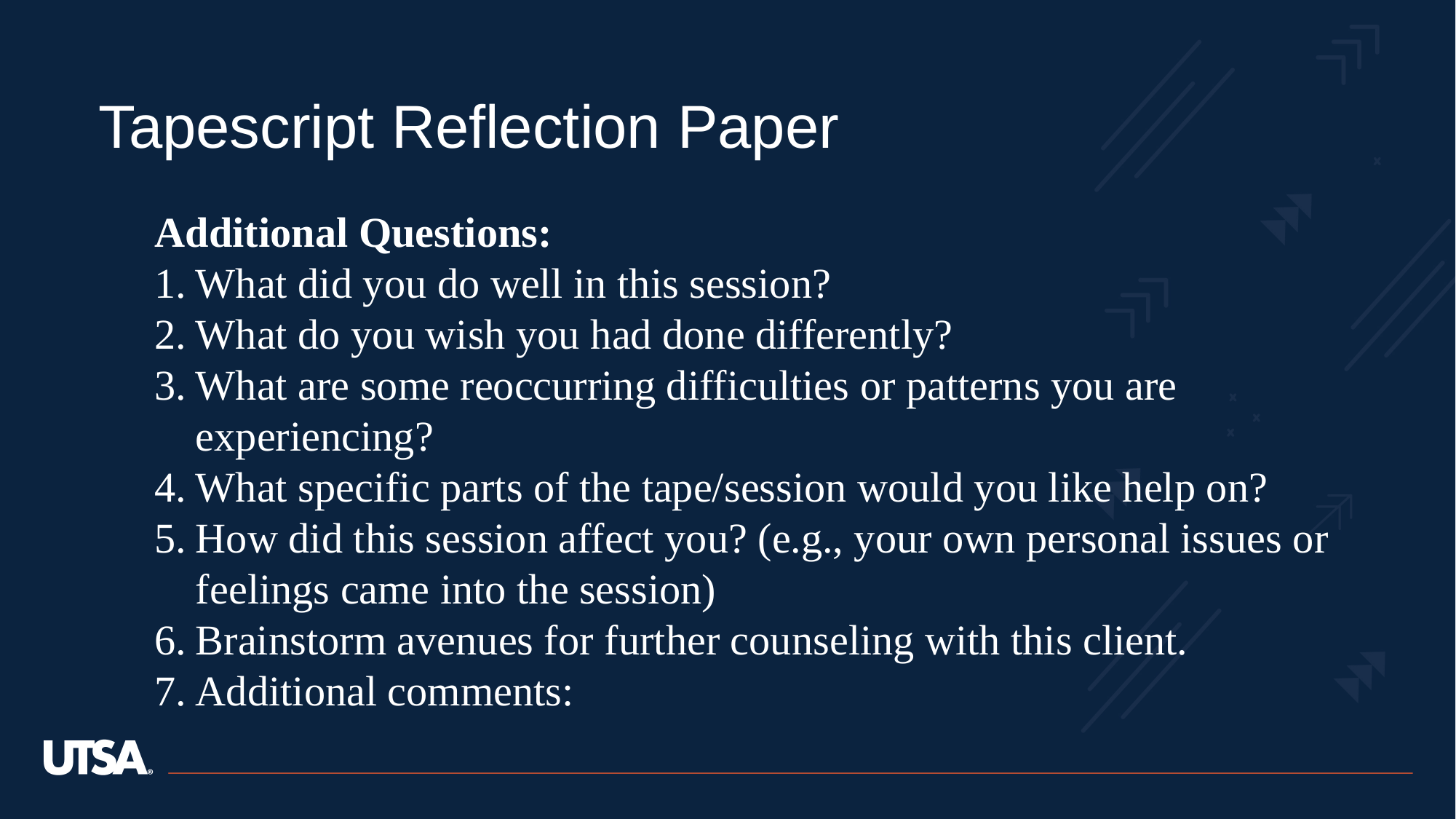

Tapescript Reflection Paper
Additional Questions:
What did you do well in this session?
What do you wish you had done differently?
What are some reoccurring difficulties or patterns you are experiencing?
What specific parts of the tape/session would you like help on?
How did this session affect you? (e.g., your own personal issues or feelings came into the session)
Brainstorm avenues for further counseling with this client.
Additional comments: